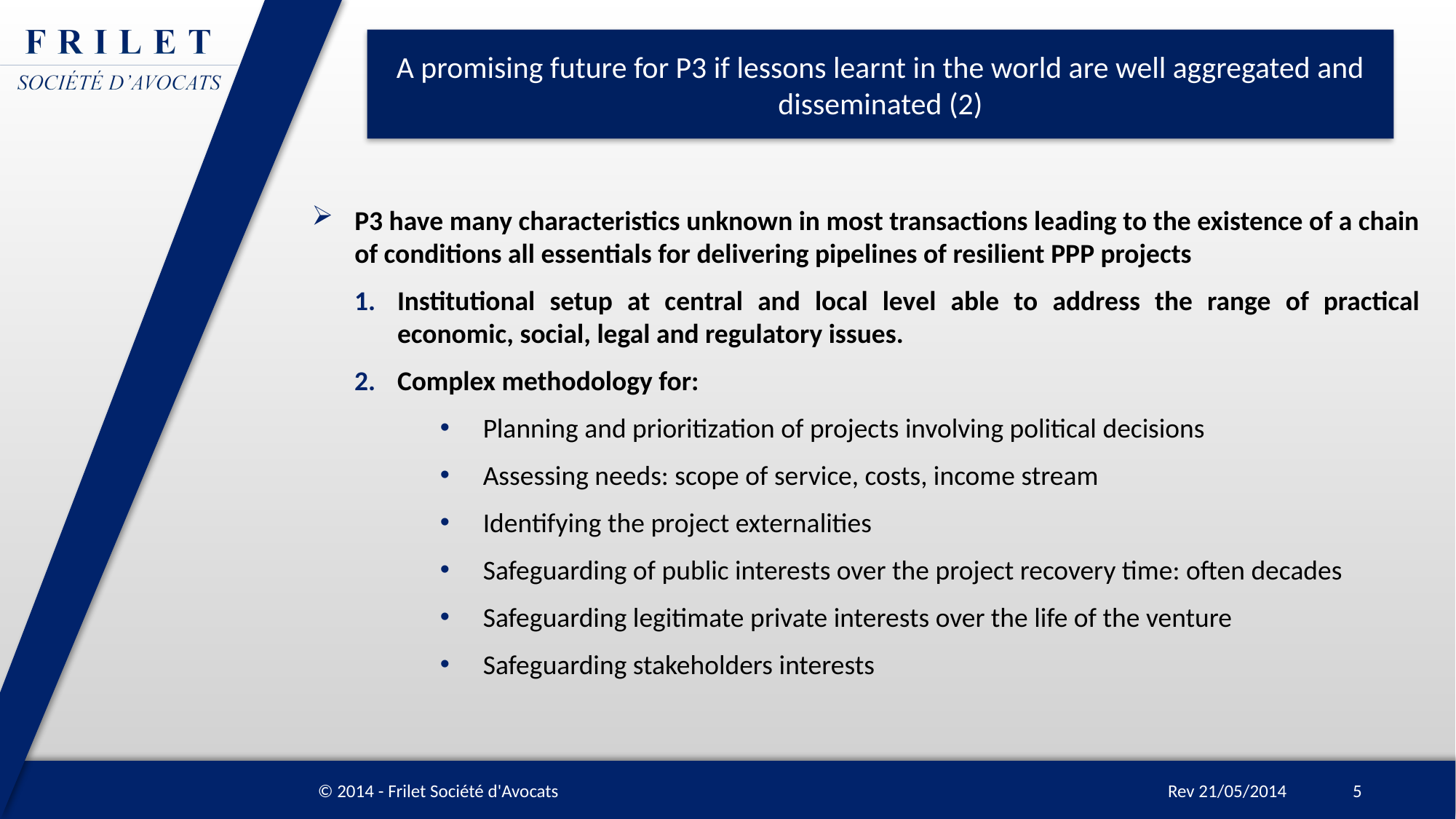

# A promising future for P3 if lessons learnt in the world are well aggregated and disseminated (2)
P3 have many characteristics unknown in most transactions leading to the existence of a chain of conditions all essentials for delivering pipelines of resilient PPP projects
Institutional setup at central and local level able to address the range of practical economic, social, legal and regulatory issues.
Complex methodology for:
Planning and prioritization of projects involving political decisions
Assessing needs: scope of service, costs, income stream
Identifying the project externalities
Safeguarding of public interests over the project recovery time: often decades
Safeguarding legitimate private interests over the life of the venture
Safeguarding stakeholders interests

5
© 2014 - Frilet Société d'Avocats
Rev 21/05/2014